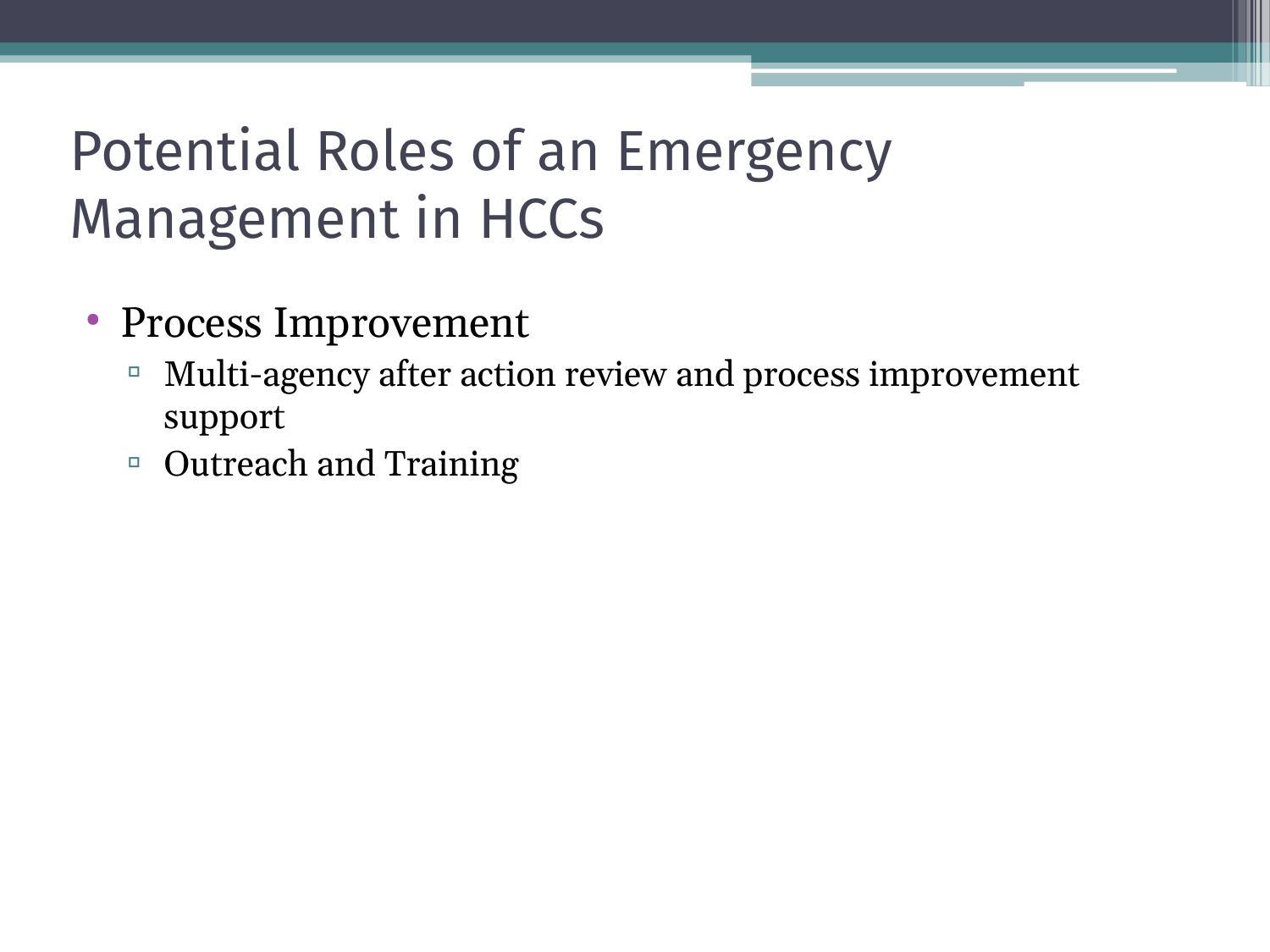

# Potential Roles of an Emergency Management in HCCs
Process Improvement
Multi-agency after action review and process improvement support
Outreach and Training